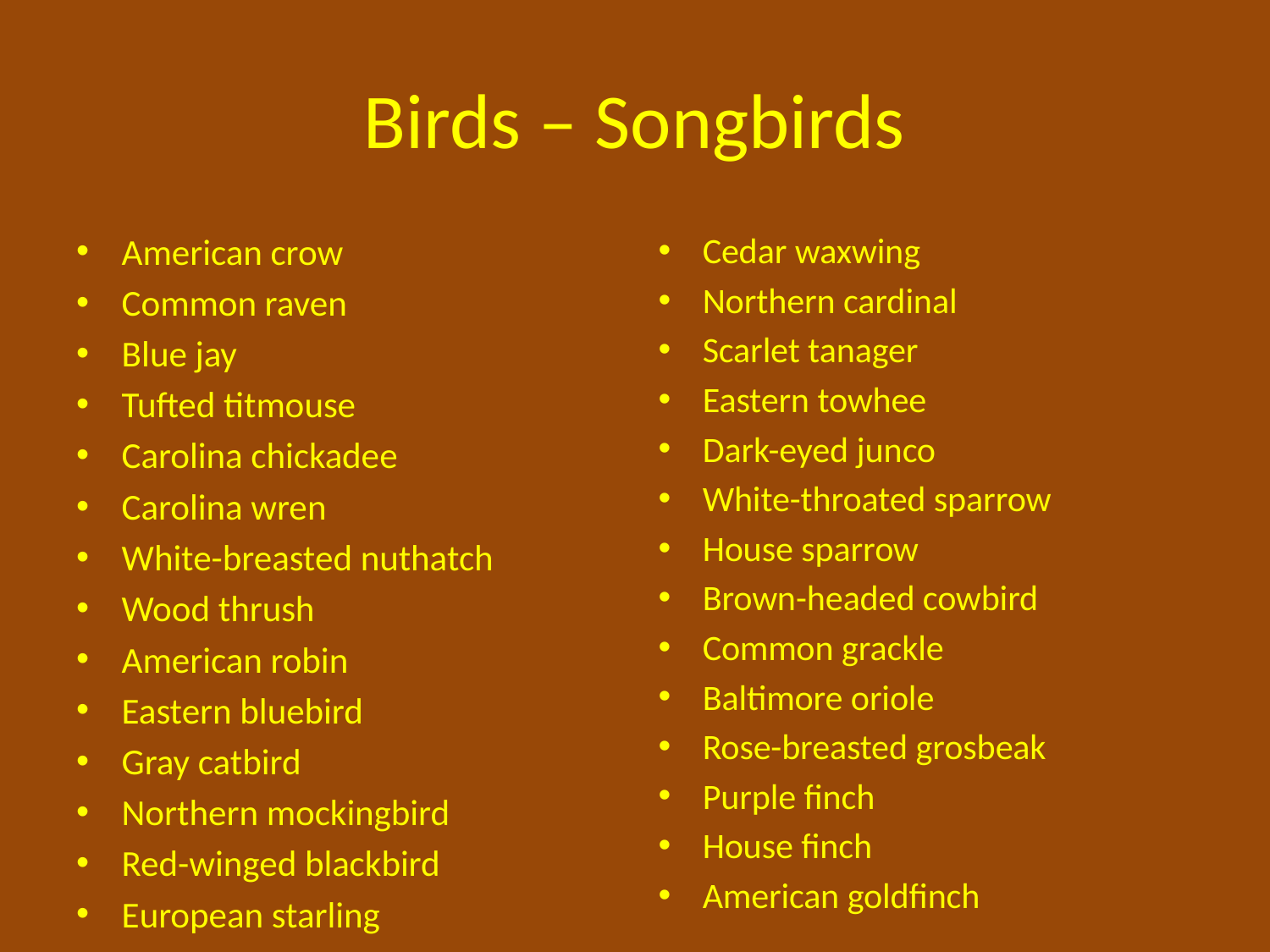

# Birds – Songbirds
American crow
Common raven
Blue jay
Tufted titmouse
Carolina chickadee
Carolina wren
White-breasted nuthatch
Wood thrush
American robin
Eastern bluebird
Gray catbird
Northern mockingbird
Red-winged blackbird
European starling

Cedar waxwing
Northern cardinal
Scarlet tanager
Eastern towhee
Dark-eyed junco
White-throated sparrow
House sparrow
Brown-headed cowbird
Common grackle
Baltimore oriole
Rose-breasted grosbeak
Purple finch
House finch
American goldfinch